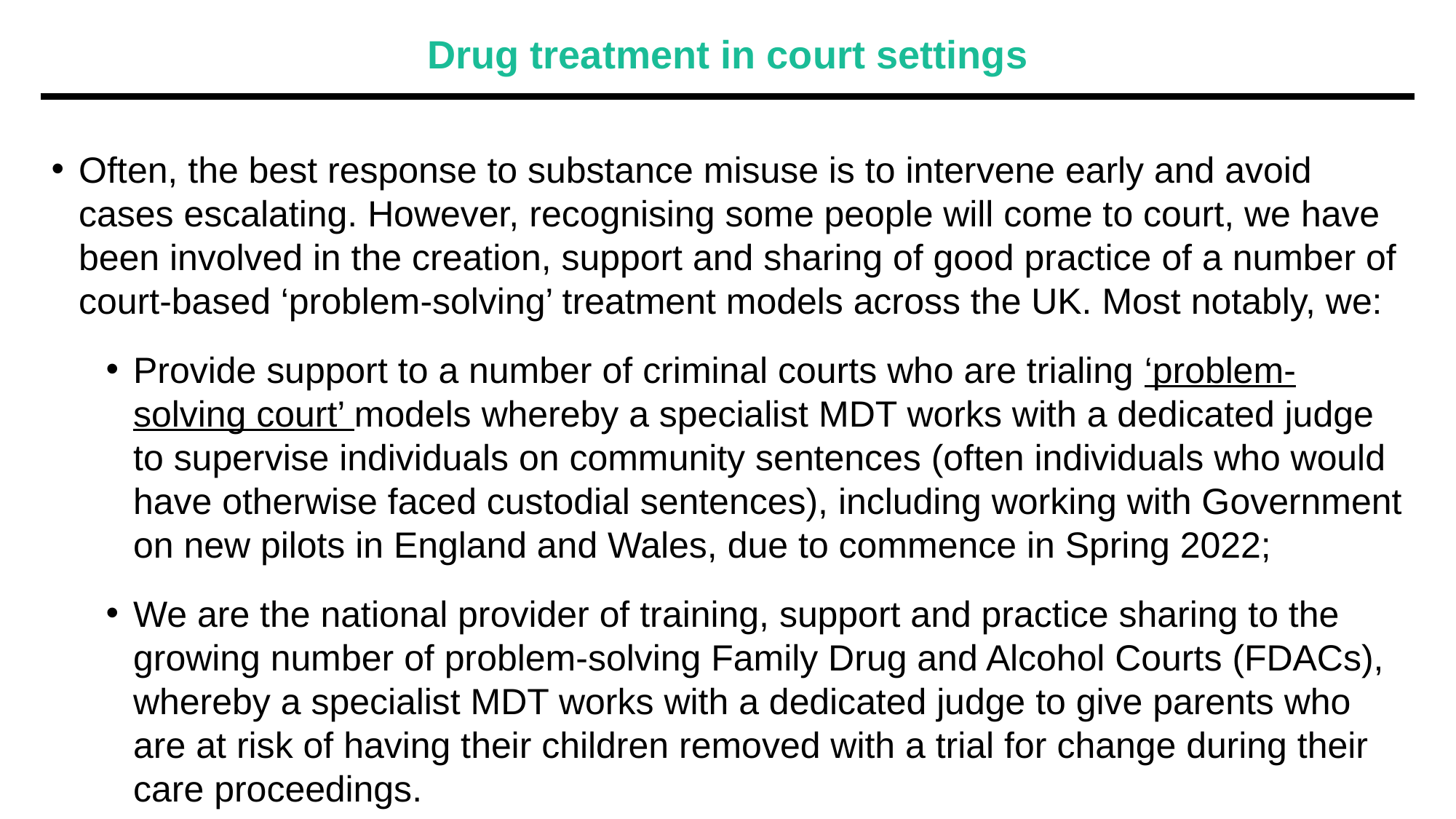

Drug treatment in court settings
Often, the best response to substance misuse is to intervene early and avoid cases escalating. However, recognising some people will come to court, we have been involved in the creation, support and sharing of good practice of a number of court-based ‘problem-solving’ treatment models across the UK. Most notably, we:

Provide support to a number of criminal courts who are trialing ‘problem-solving court’ models whereby a specialist MDT works with a dedicated judge to supervise individuals on community sentences (often individuals who would have otherwise faced custodial sentences), including working with Government on new pilots in England and Wales, due to commence in Spring 2022;

We are the national provider of training, support and practice sharing to the growing number of problem-solving Family Drug and Alcohol Courts (FDACs), whereby a specialist MDT works with a dedicated judge to give parents who are at risk of having their children removed with a trial for change during their care proceedings.